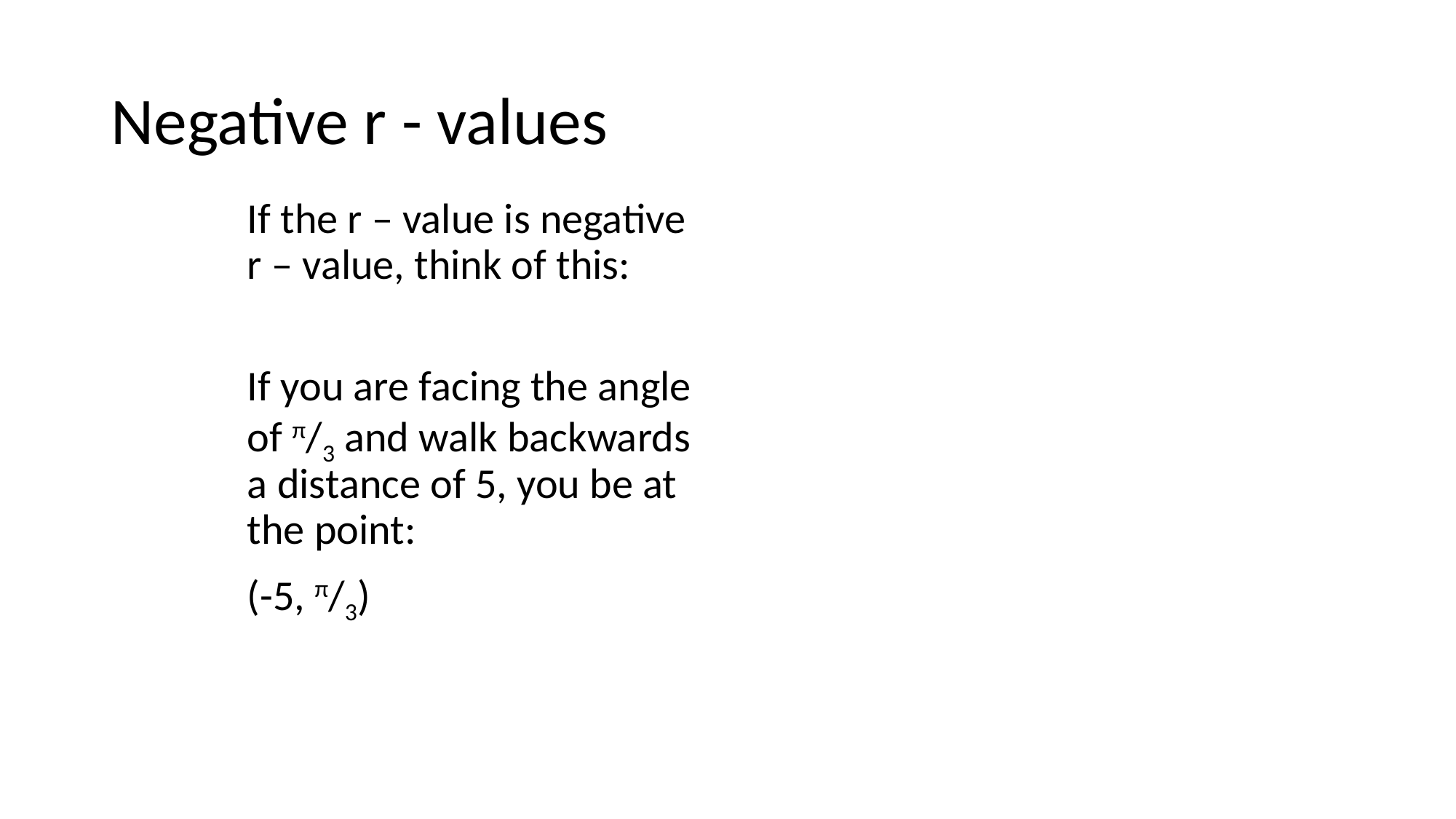

# Negative r - values
If the r – value is negative r – value, think of this:

If you are facing the angle of π/3 and walk backwards a distance of 5, you be at the point:
(-5, π/3)